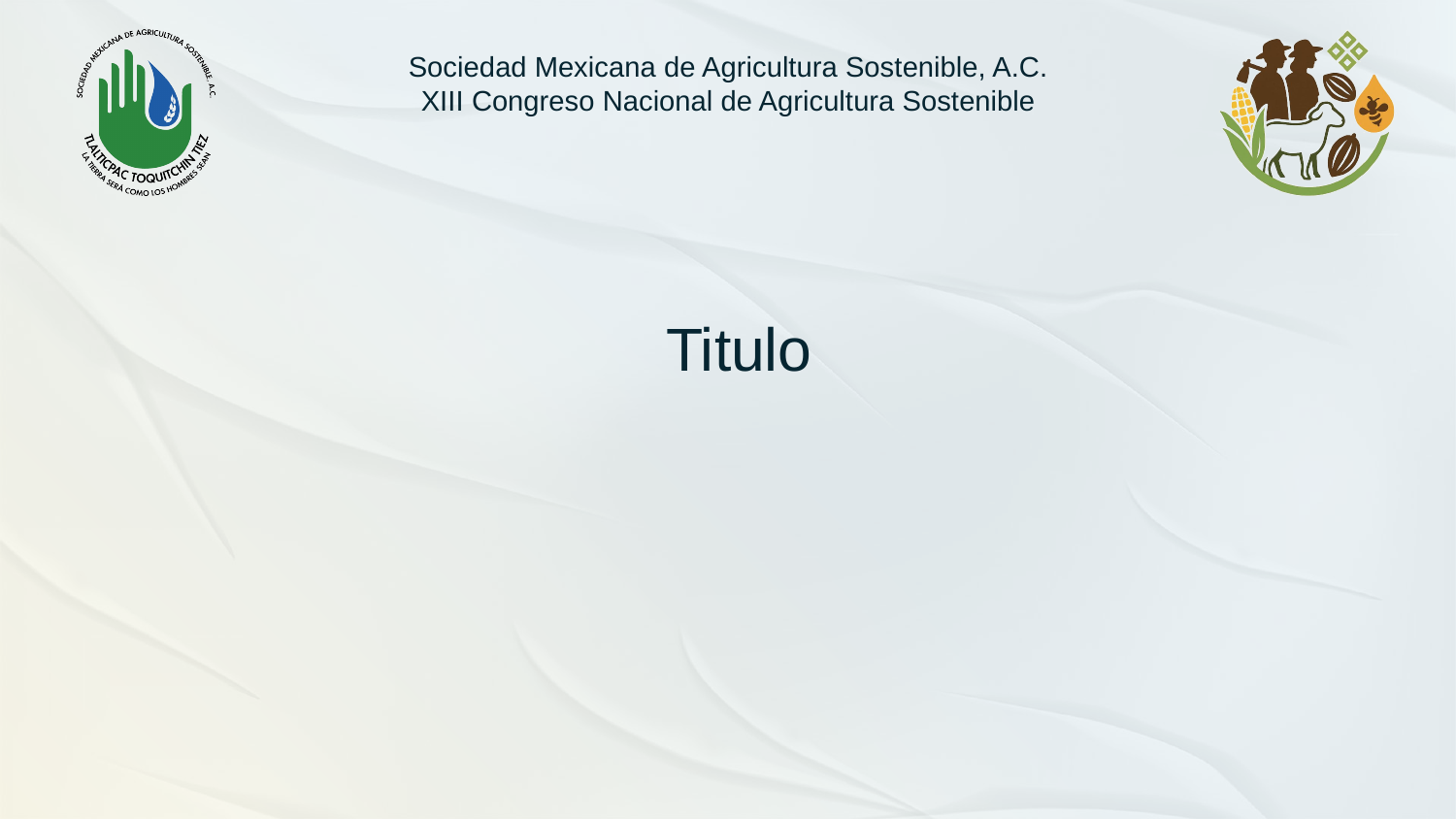

Sociedad Mexicana de Agricultura Sostenible, A.C.
XIII Congreso Nacional de Agricultura Sostenible

Titulo